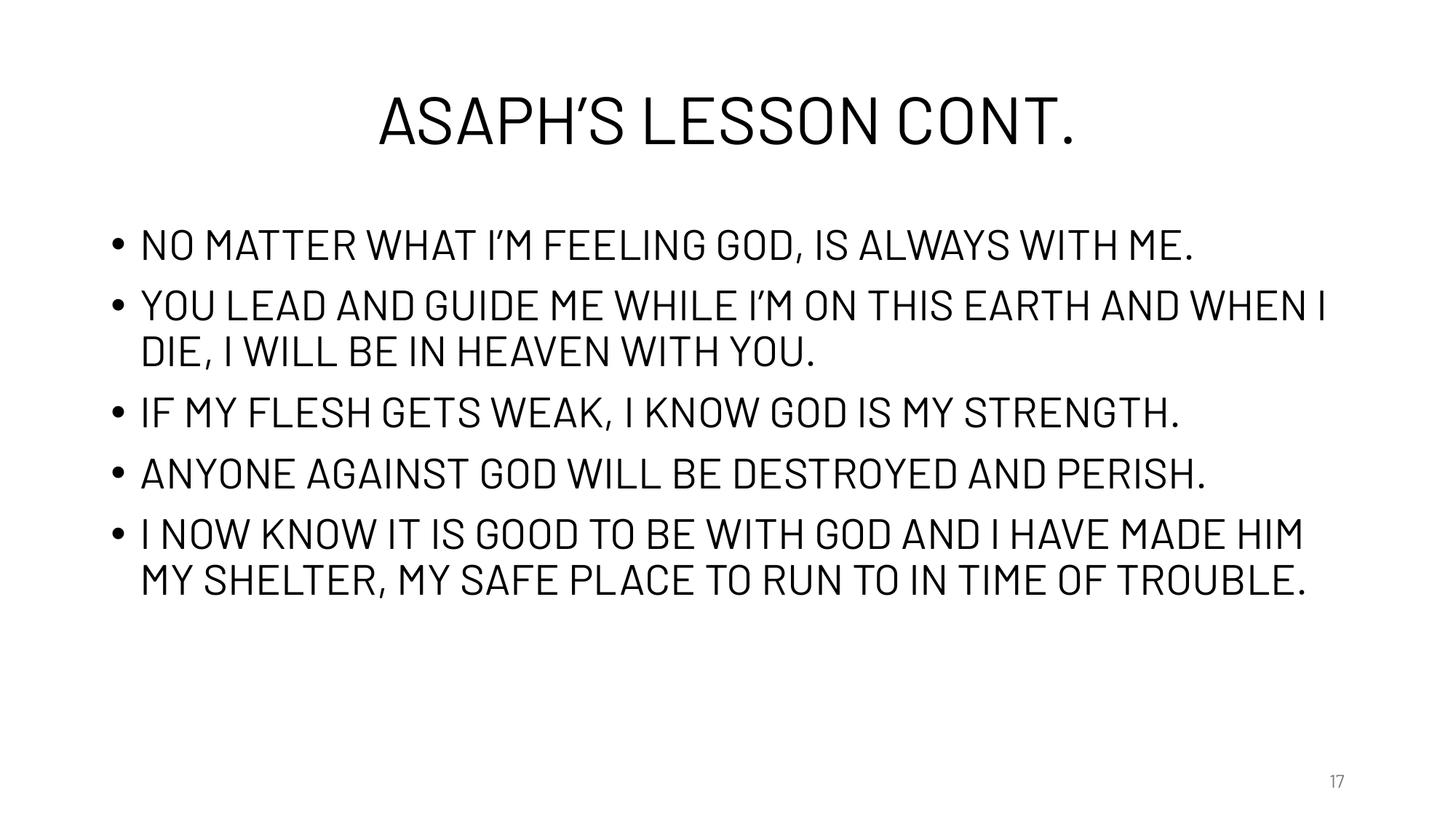

# ASAPH’S LESSON CONT.
NO MATTER WHAT I’M FEELING GOD, IS ALWAYS WITH ME.
YOU LEAD AND GUIDE ME WHILE I’M ON THIS EARTH AND WHEN I DIE, I WILL BE IN HEAVEN WITH YOU.
IF MY FLESH GETS WEAK, I KNOW GOD IS MY STRENGTH.
ANYONE AGAINST GOD WILL BE DESTROYED AND PERISH.
I NOW KNOW IT IS GOOD TO BE WITH GOD AND I HAVE MADE HIM MY SHELTER, MY SAFE PLACE TO RUN TO IN TIME OF TROUBLE.
17